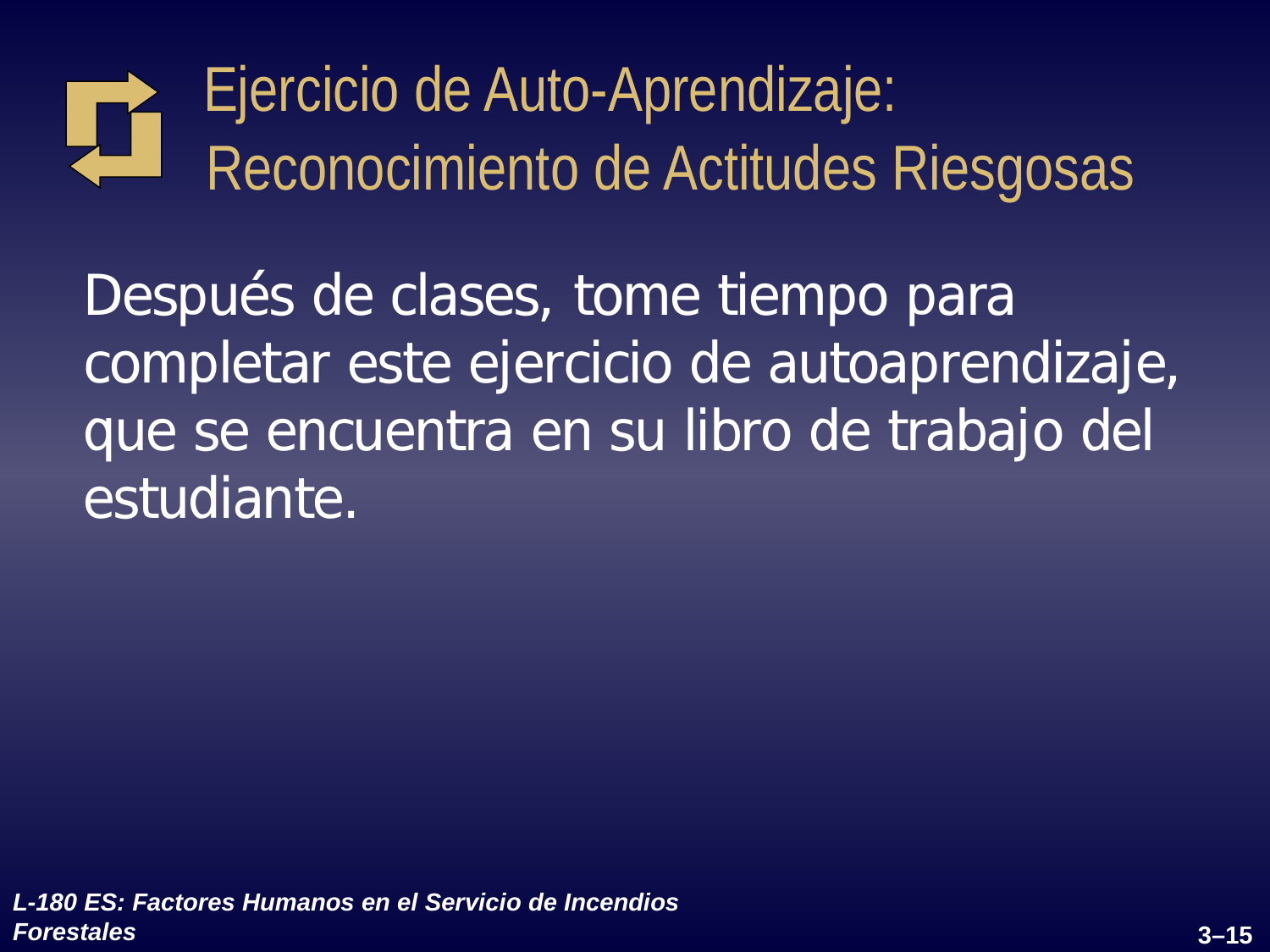

# Ejercicio de Auto-Aprendizaje: Reconocimiento de Actitudes Riesgosas

Después de clases, tome tiempo para completar este ejercicio de autoaprendizaje, que se encuentra en su libro de trabajo del estudiante.
L-180 ES: Factores Humanos en el Servicio de Incendios Forestales